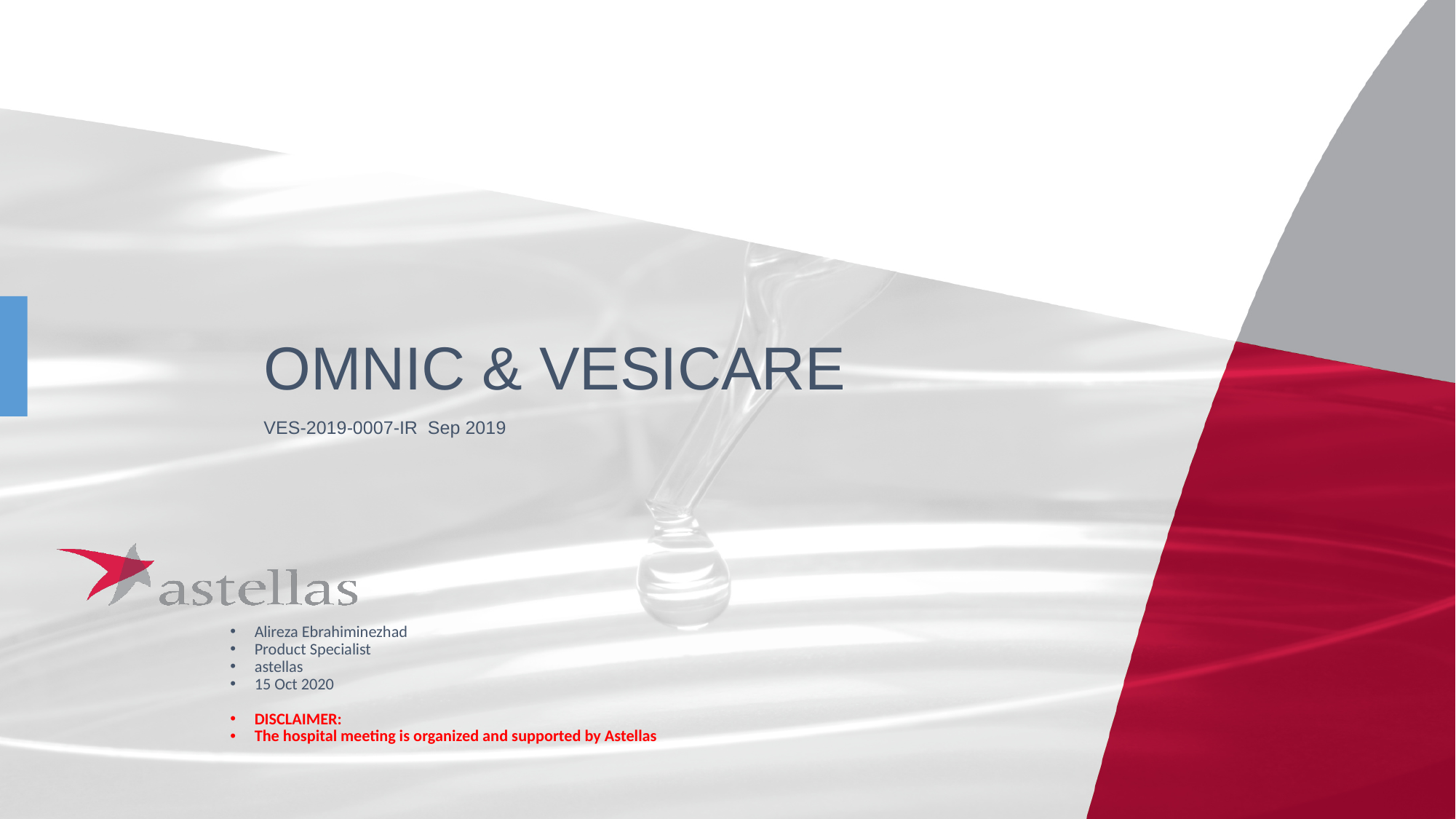

# Omnic & VESICARE
VES-2019-0007-IR  Sep 2019

Alireza Ebrahiminezhad
Product Specialist
astellas
15 Oct 2020

DISCLAIMER:
The hospital meeting is organized and supported by Astellas